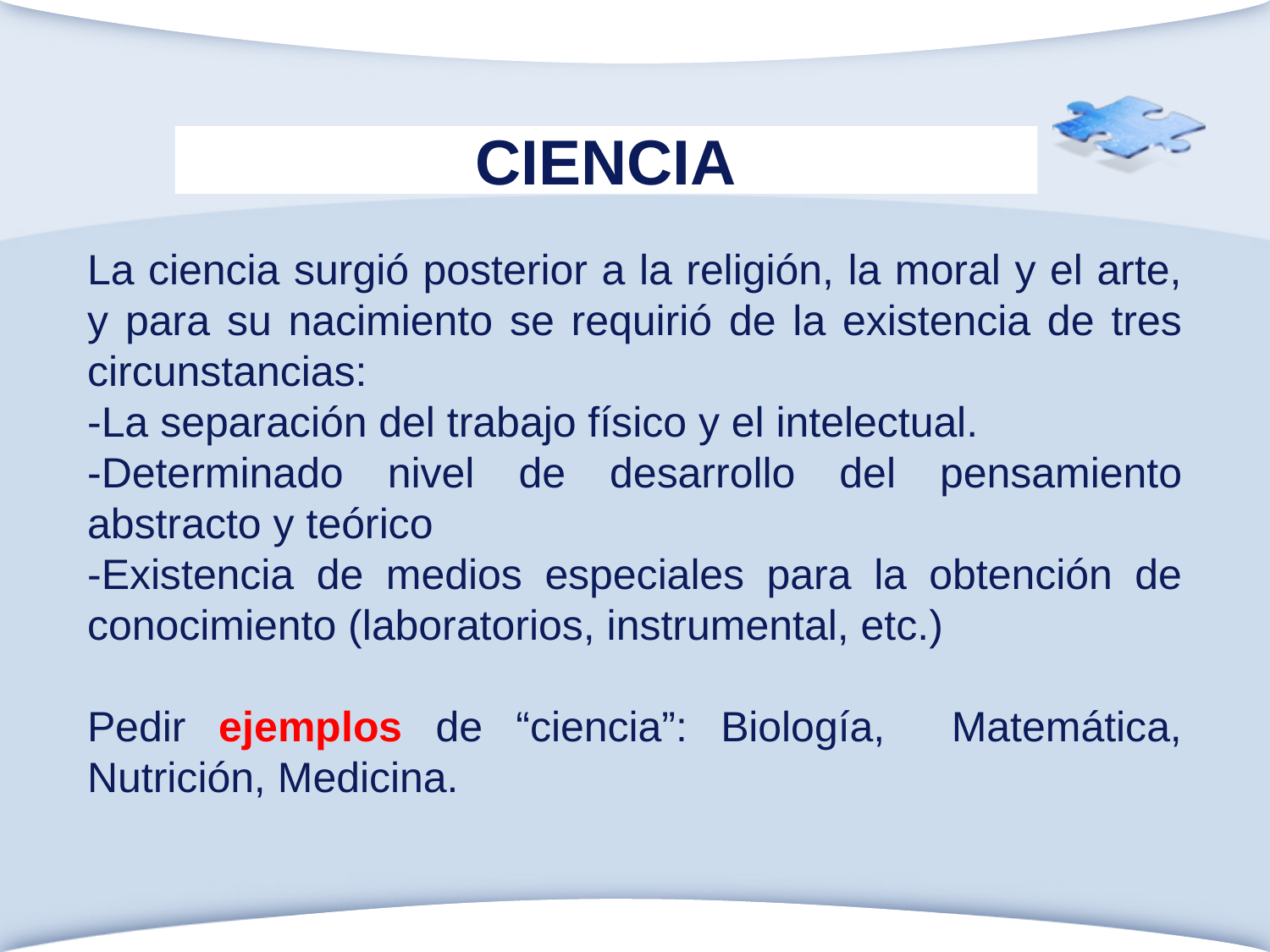

# CIENCIA
La ciencia surgió posterior a la religión, la moral y el arte, y para su nacimiento se requirió de la existencia de tres circunstancias:
-La separación del trabajo físico y el intelectual.
-Determinado nivel de desarrollo del pensamiento abstracto y teórico
-Existencia de medios especiales para la obtención de conocimiento (laboratorios, instrumental, etc.)

Pedir ejemplos de “ciencia”: Biología,  Matemática, Nutrición, Medicina.

www.themegallery.com